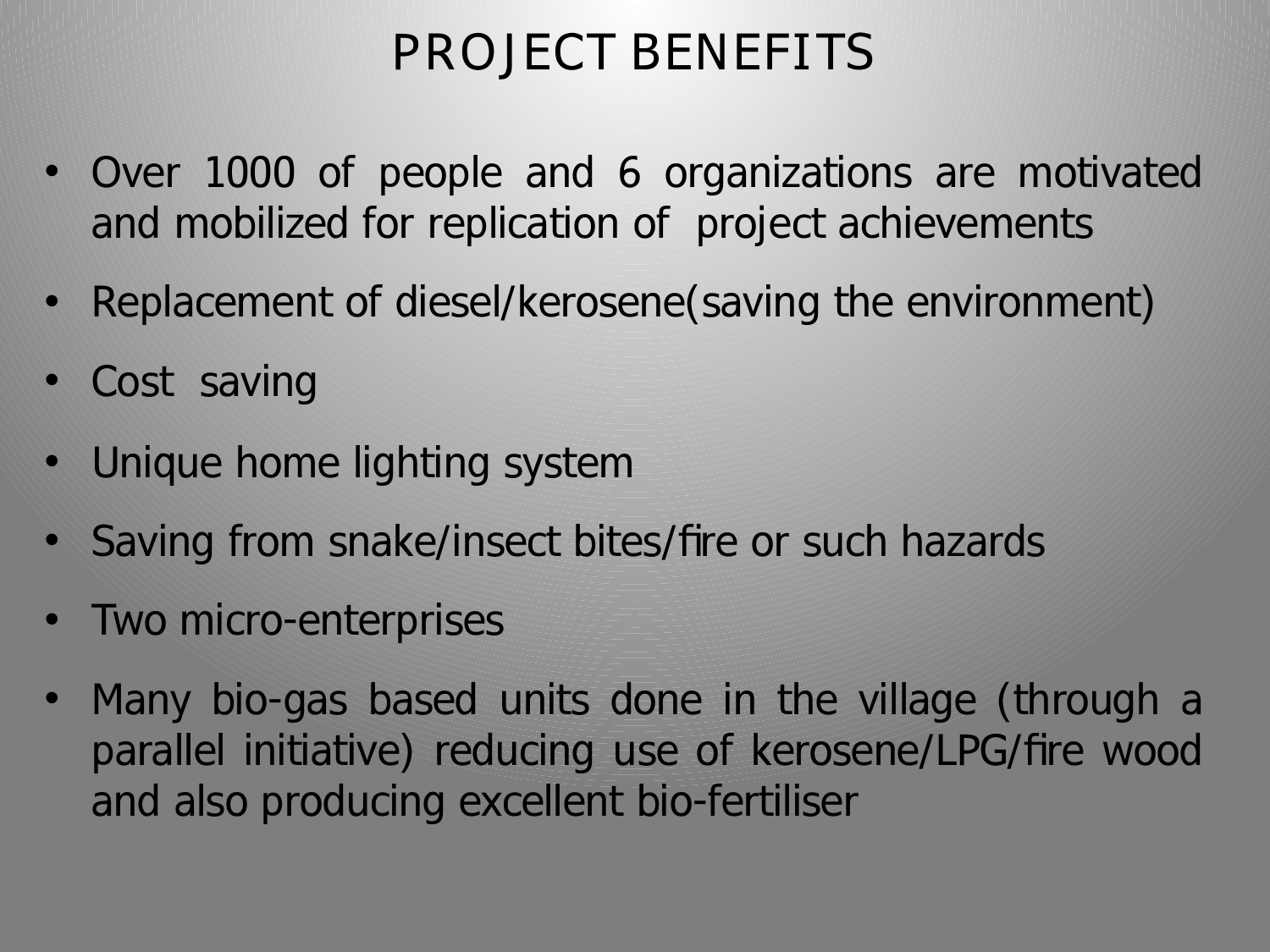

PROJECT BENEFITS
Over 1000 of people and 6 organizations are motivated and mobilized for replication of  project achievements

Replacement of diesel/kerosene(saving the environment)

Cost  saving

Unique home lighting system

Saving from snake/insect bites/fire or such hazards

Two micro-enterprises

Many bio-gas based units done in the village (through a parallel initiative) reducing use of kerosene/LPG/fire wood and also producing excellent bio-fertiliser